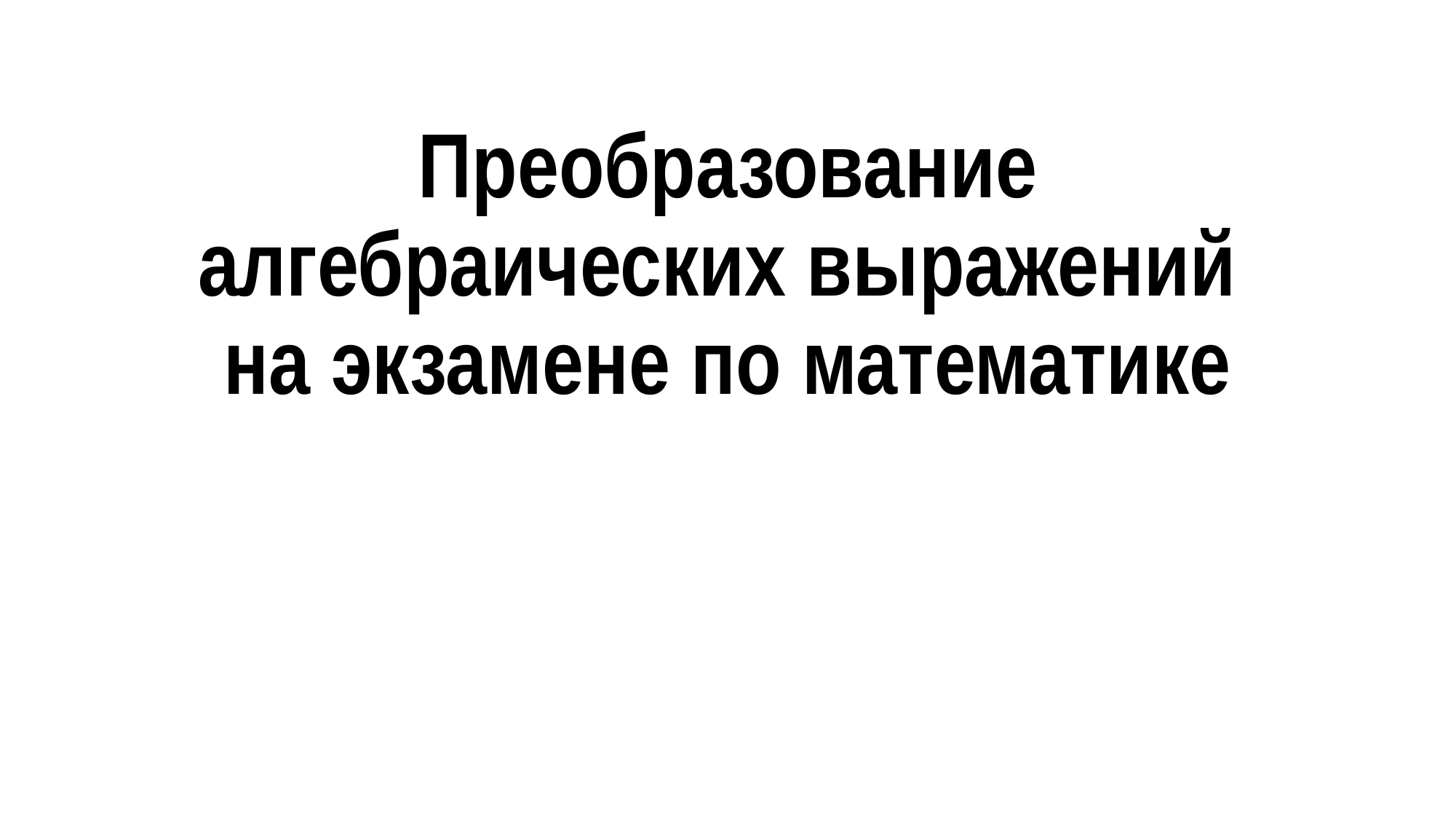

# Преобразование алгебраических выражений на экзамене по математике